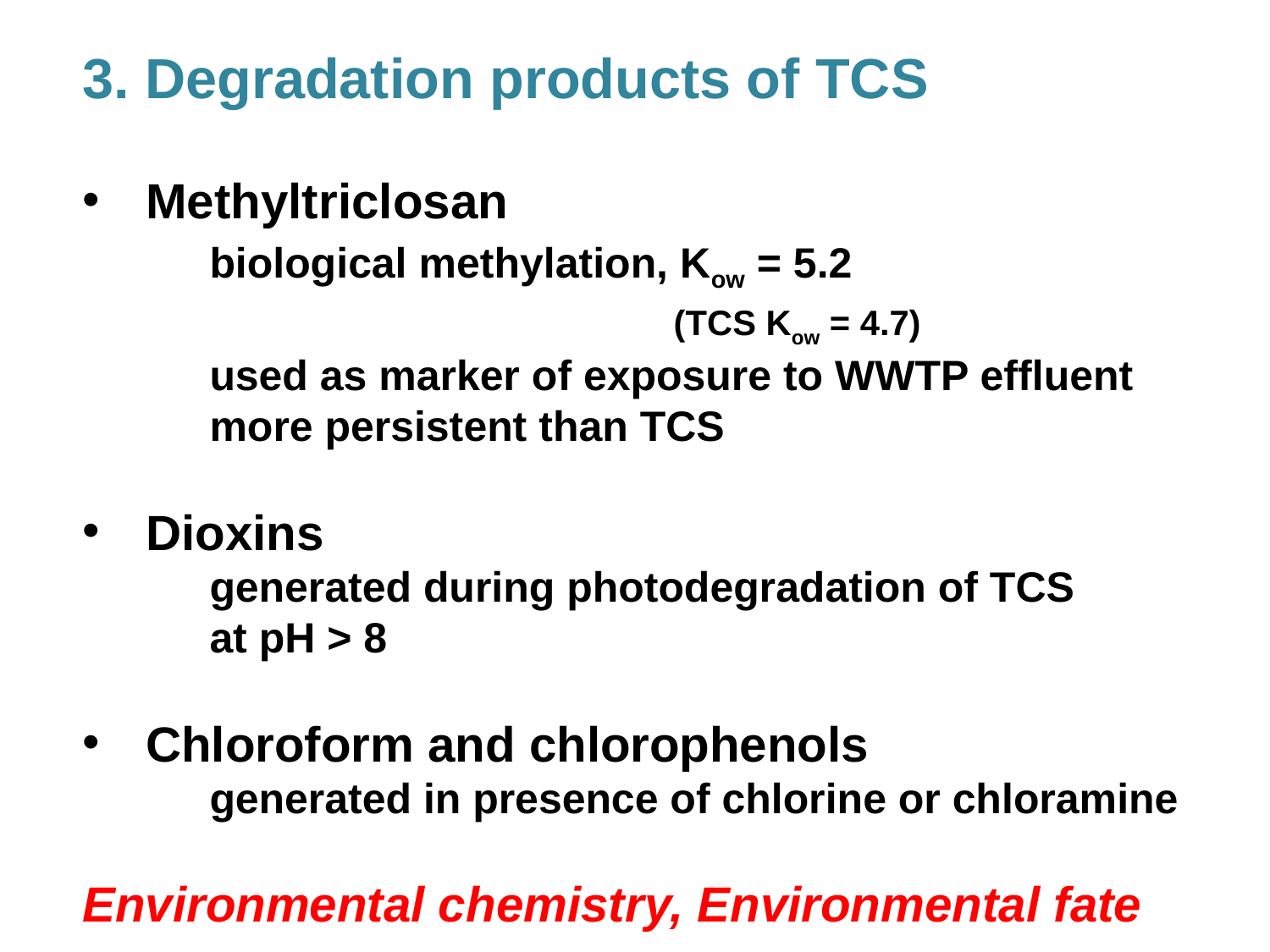

3. Degradation products of TCS

Methyltriclosan
	biological methylation, Kow = 5.2
				       (TCS Kow = 4.7)
	used as marker of exposure to WWTP effluent
	more persistent than TCS

Dioxins
	generated during photodegradation of TCS
	at pH > 8

Chloroform and chlorophenols
	generated in presence of chlorine or chloramine

Environmental chemistry, Environmental fate